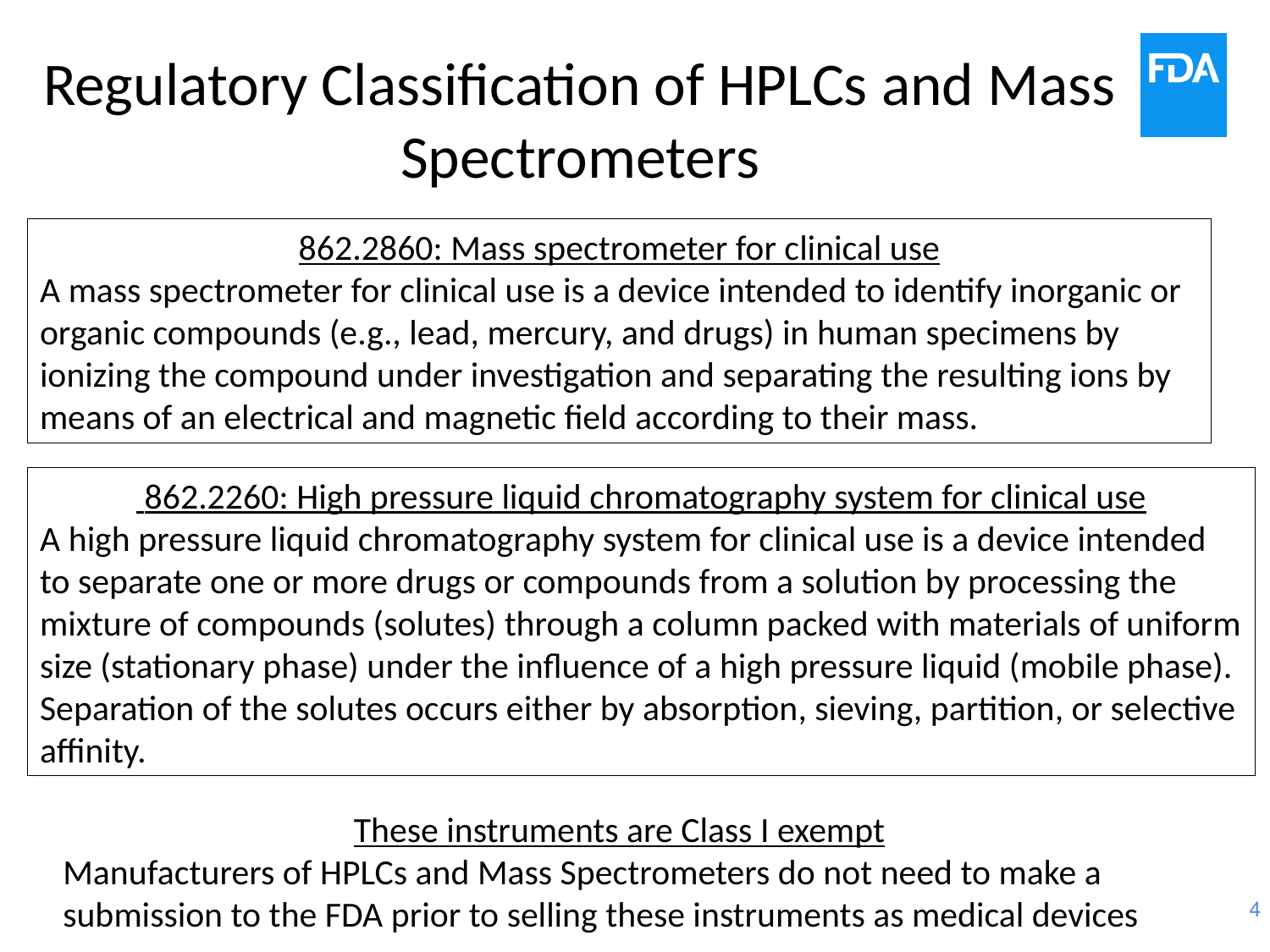

# Regulatory Classification of HPLCs and Mass Spectrometers
862.2860: Mass spectrometer for clinical use
A mass spectrometer for clinical use is a device intended to identify inorganic or organic compounds (e.g., lead, mercury, and drugs) in human specimens by ionizing the compound under investigation and separating the resulting ions by means of an electrical and magnetic field according to their mass.
 862.2260: High pressure liquid chromatography system for clinical use
A high pressure liquid chromatography system for clinical use is a device intended to separate one or more drugs or compounds from a solution by processing the mixture of compounds (solutes) through a column packed with materials of uniform size (stationary phase) under the influence of a high pressure liquid (mobile phase). Separation of the solutes occurs either by absorption, sieving, partition, or selective affinity.
These instruments are Class I exempt
Manufacturers of HPLCs and Mass Spectrometers do not need to make a submission to the FDA prior to selling these instruments as medical devices